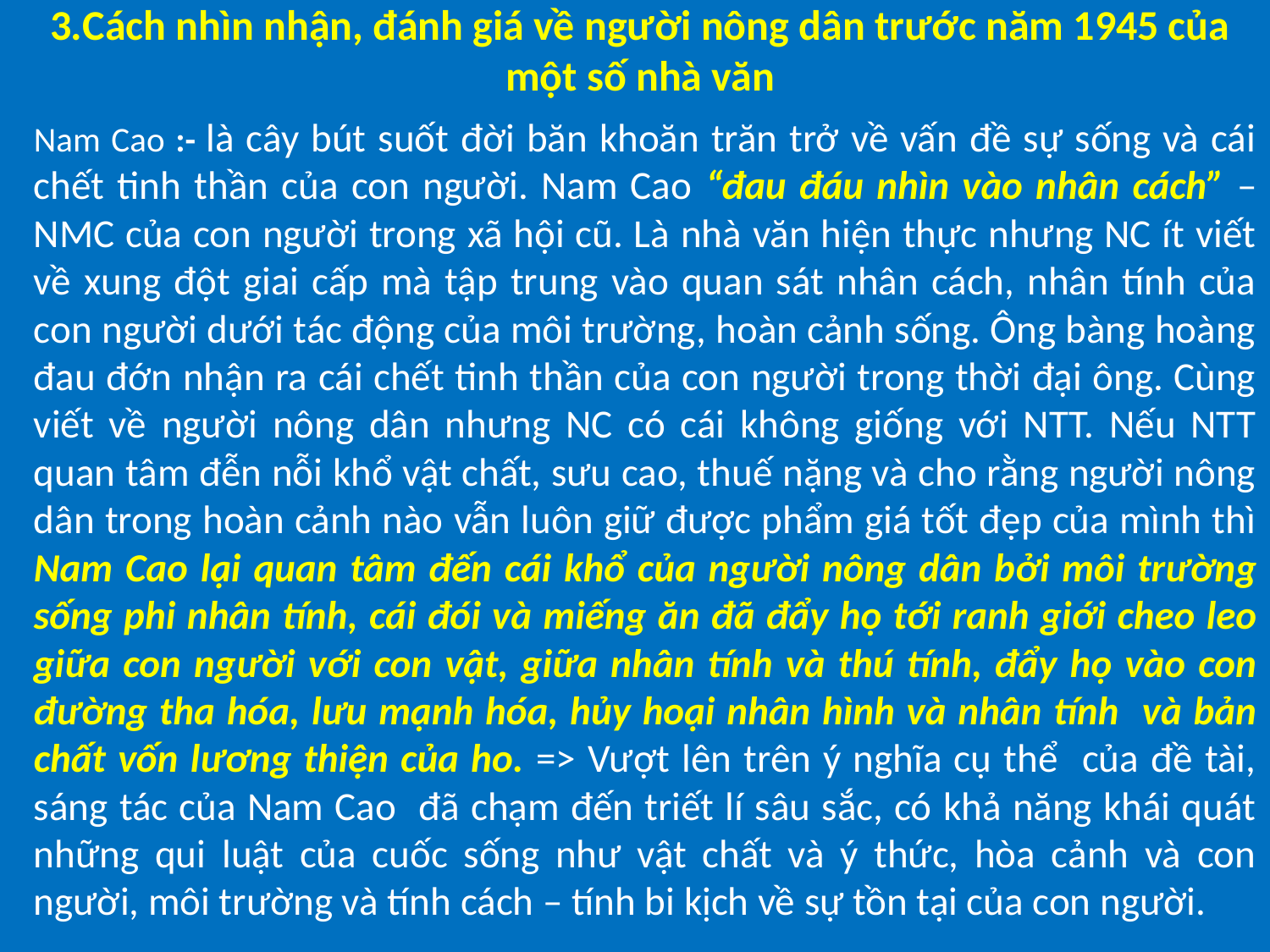

# 3.Cách nhìn nhận, đánh giá về người nông dân trước năm 1945 của một số nhà văn
Nam Cao :- là cây bút suốt đời băn khoăn trăn trở về vấn đề sự sống và cái chết tinh thần của con người. Nam Cao “đau đáu nhìn vào nhân cách” – NMC của con người trong xã hội cũ. Là nhà văn hiện thực nhưng NC ít viết về xung đột giai cấp mà tập trung vào quan sát nhân cách, nhân tính của con người dưới tác động của môi trường, hoàn cảnh sống. Ông bàng hoàng đau đớn nhận ra cái chết tinh thần của con người trong thời đại ông. Cùng viết về người nông dân nhưng NC có cái không giống với NTT. Nếu NTT quan tâm đễn nỗi khổ vật chất, sưu cao, thuế nặng và cho rằng người nông dân trong hoàn cảnh nào vẫn luôn giữ được phẩm giá tốt đẹp của mình thì Nam Cao lại quan tâm đến cái khổ của người nông dân bởi môi trường sống phi nhân tính, cái đói và miếng ăn đã đẩy họ tới ranh giới cheo leo giữa con người với con vật, giữa nhân tính và thú tính, đẩy họ vào con đường tha hóa, lưu mạnh hóa, hủy hoại nhân hình và nhân tính  và bản chất vốn lương thiện của ho. => Vượt lên trên ý nghĩa cụ thể  của đề tài, sáng tác của Nam Cao  đã chạm đến triết lí sâu sắc, có khả năng khái quát những qui luật của cuốc sống như vật chất và ý thức, hòa cảnh và con người, môi trường và tính cách – tính bi kịch về sự tồn tại của con người.